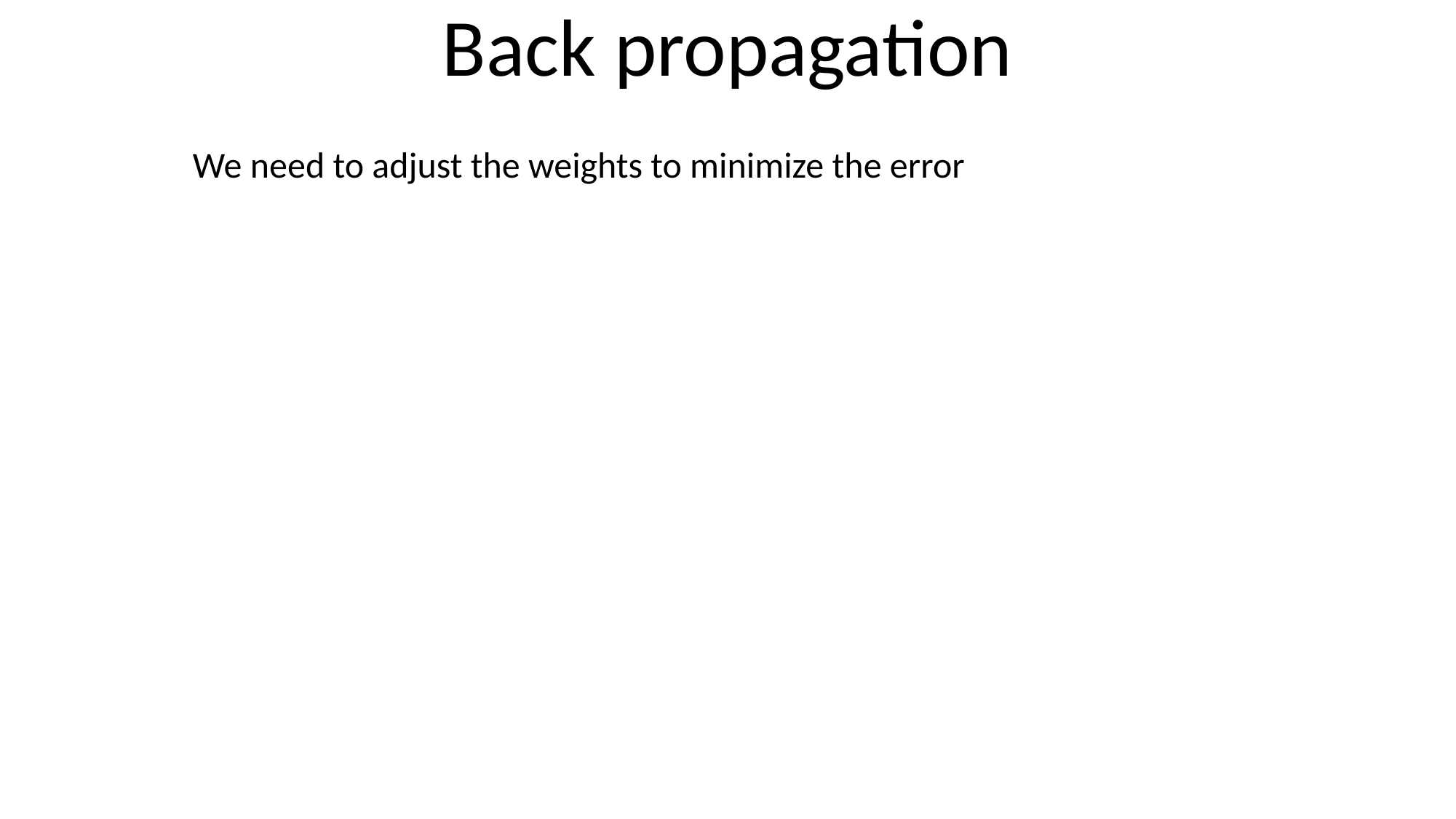

# Back propagation
We need to adjust the weights to minimize the error